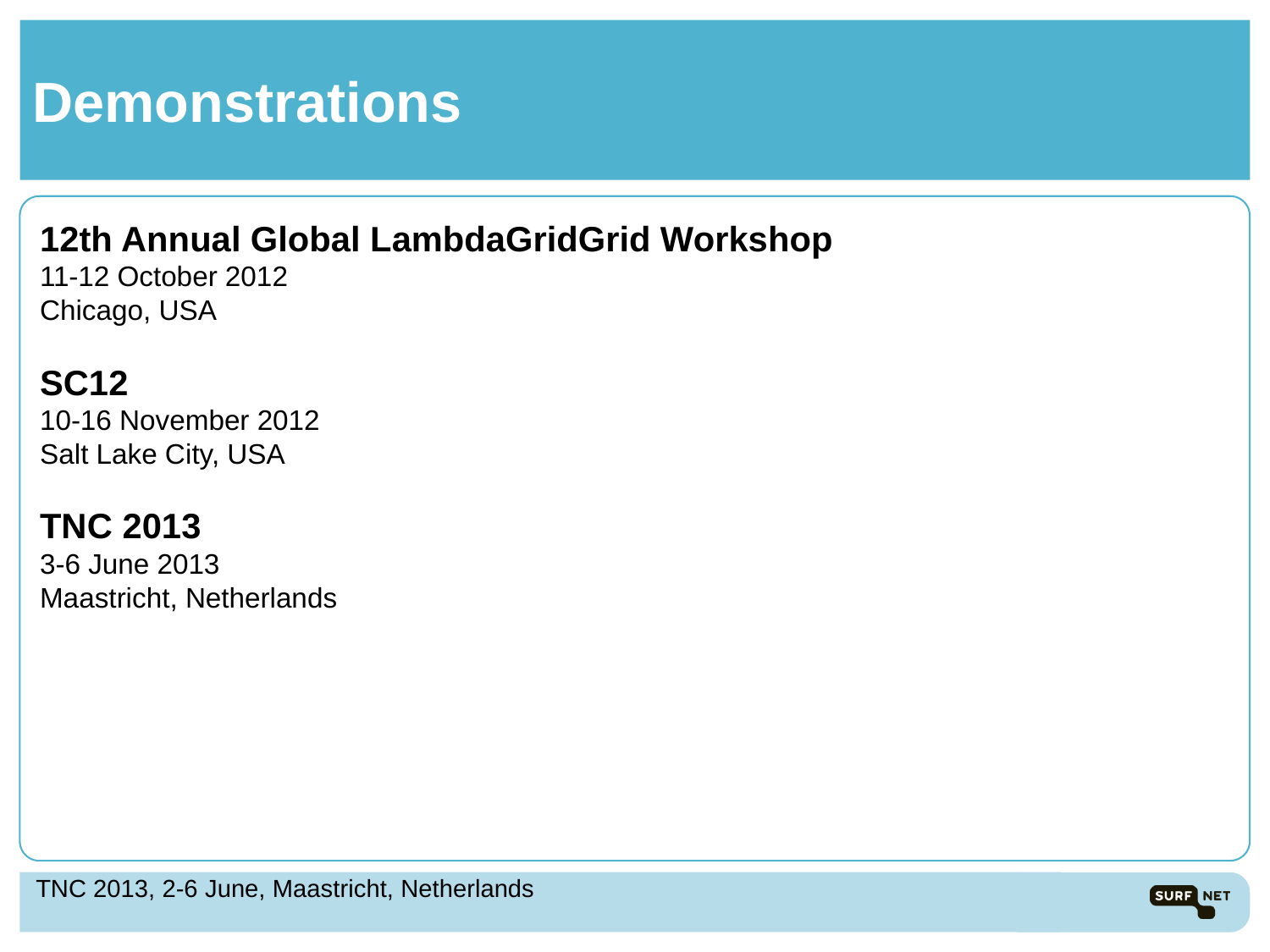

# Demonstrations
12th Annual Global LambdaGridGrid Workshop
11-12 October 2012
Chicago, USA

SC12
10-16 November 2012
Salt Lake City, USA

TNC 2013
3-6 June 2013
Maastricht, Netherlands
TNC 2013, 2-6 June, Maastricht, Netherlands